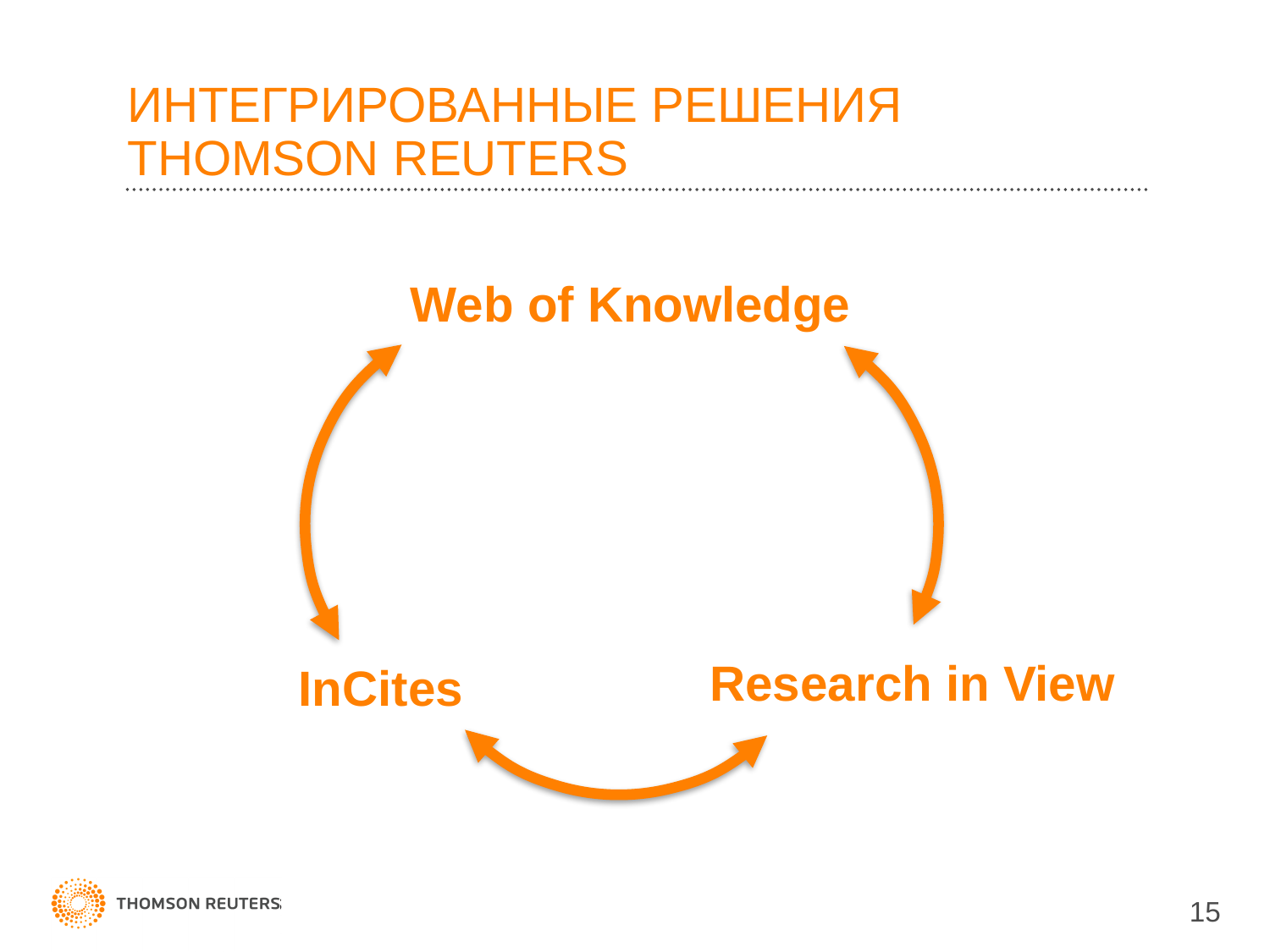

# ИНТЕГРИРОВАННЫЕ РЕШЕНИЯ THOMSON REUTERS
Web of Knowledge

Research in View
InCites
15